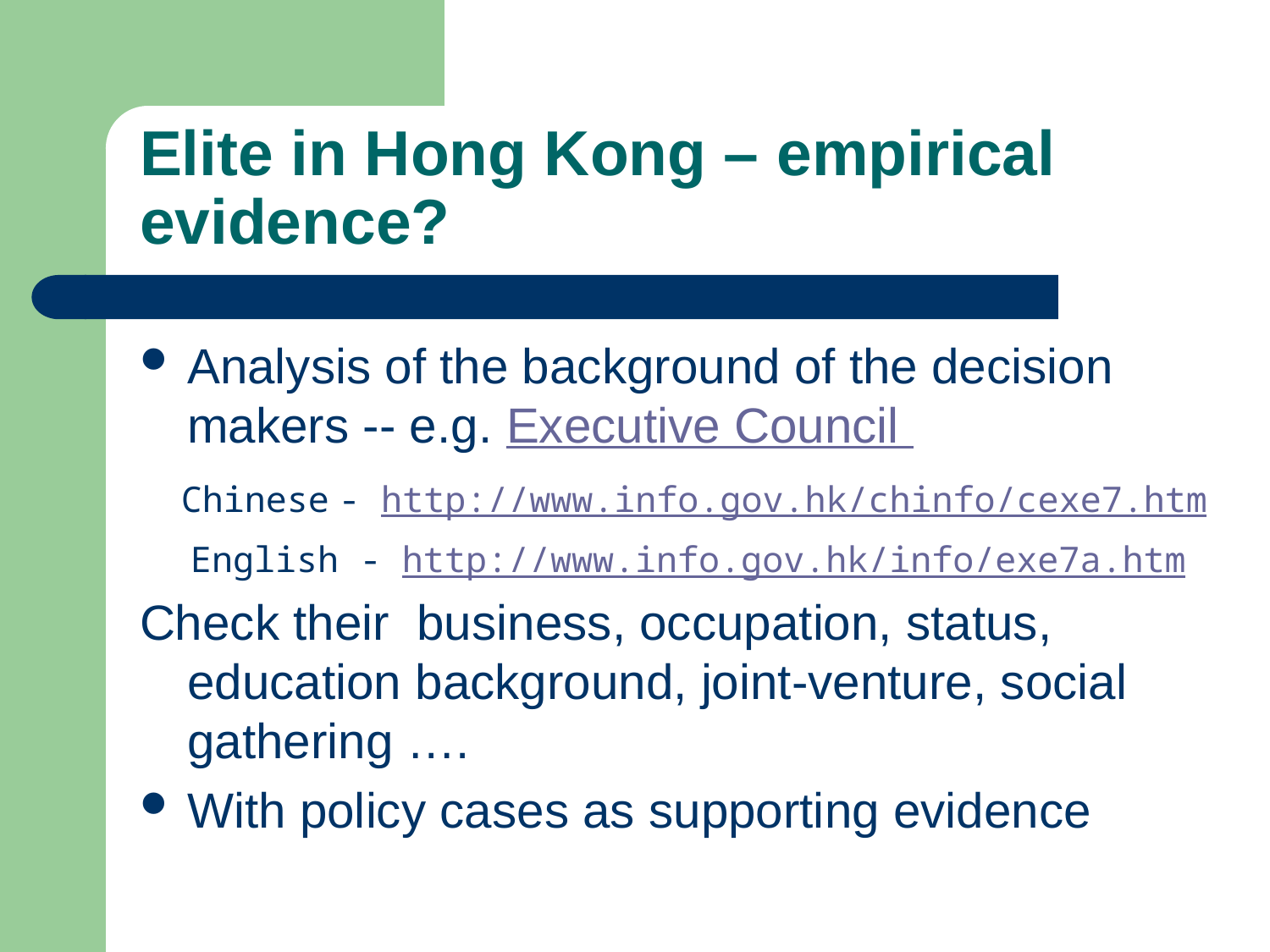

# Elite in Hong Kong – empirical evidence?
Analysis of the background of the decision makers -- e.g. Executive Council
   Chinese - http://www.info.gov.hk/chinfo/cexe7.htm
  English - http://www.info.gov.hk/info/exe7a.htm
Check their  business, occupation, status, education background, joint-venture, social gathering ….
With policy cases as supporting evidence